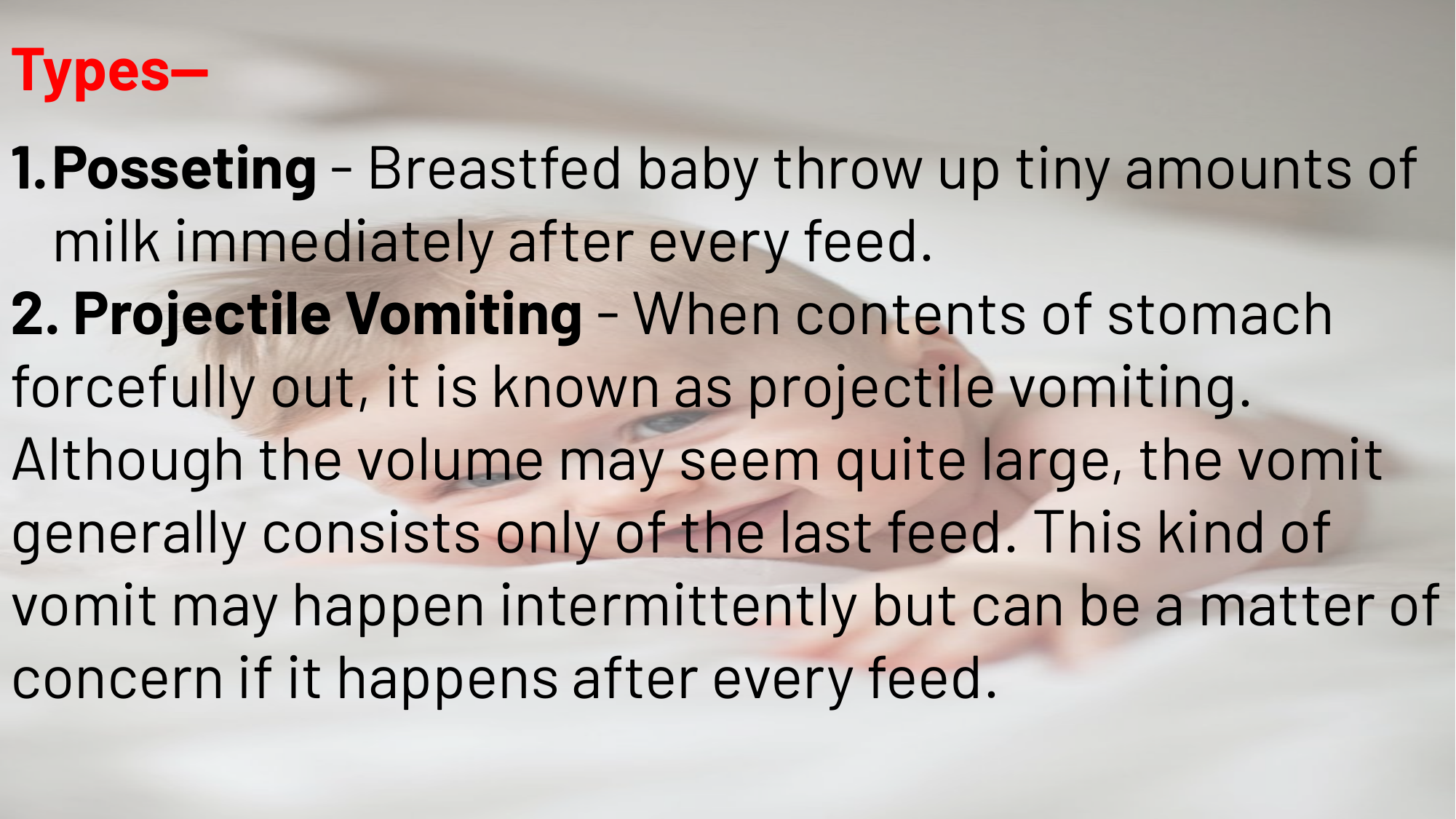

Types—

Posseting - Breastfed baby throw up tiny amounts of milk immediately after every feed.
2. Projectile Vomiting - When contents of stomach forcefully out, it is known as projectile vomiting. Although the volume may seem quite large, the vomit generally consists only of the last feed. This kind of vomit may happen intermittently but can be a matter of concern if it happens after every feed.